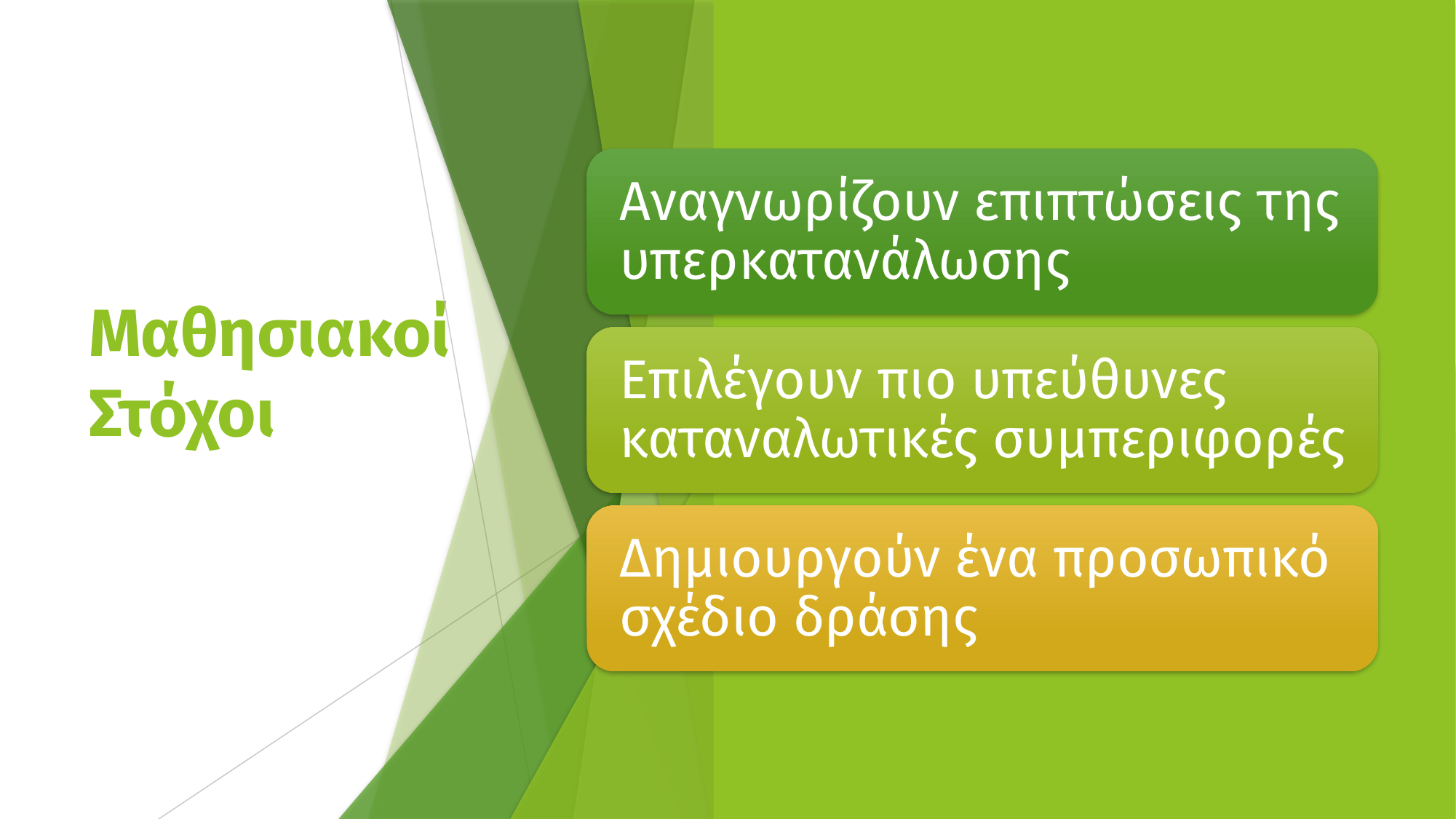

Αναγνωρίζουν επιπτώσεις της υπερκατανάλωσης
Επιλέγουν πιο υπεύθυνες καταναλωτικές συμπεριφορές
Δημιουργούν ένα προσωπικό σχέδιο δράσης
# Μαθησιακοί Στόχοι